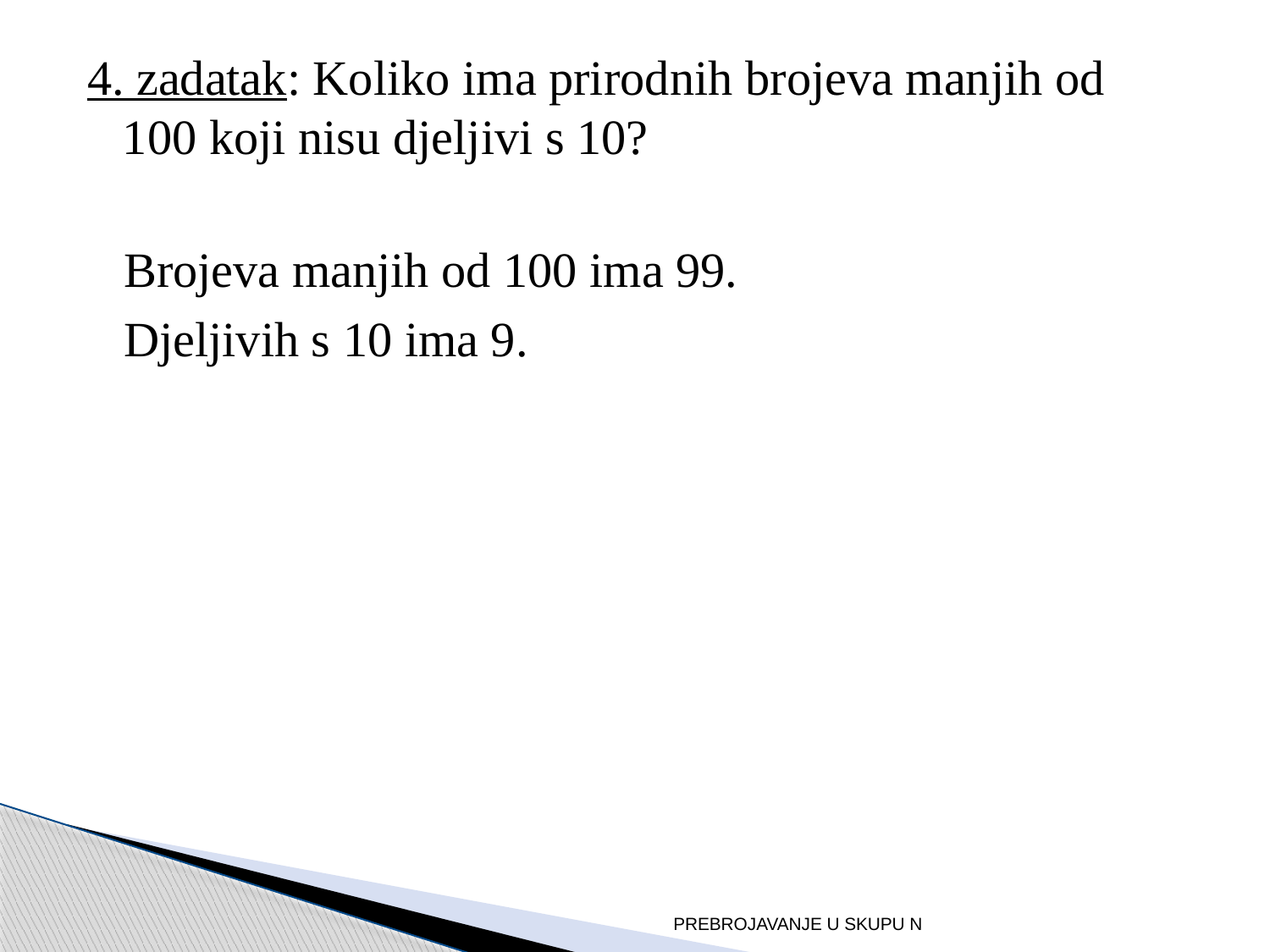

4. zadatak: Koliko ima prirodnih brojeva manjih od 100 koji nisu djeljivi s 10?

Brojeva manjih od 100 ima 99.
Djeljivih s 10 ima 9.

PREBROJAVANJE U SKUPU N